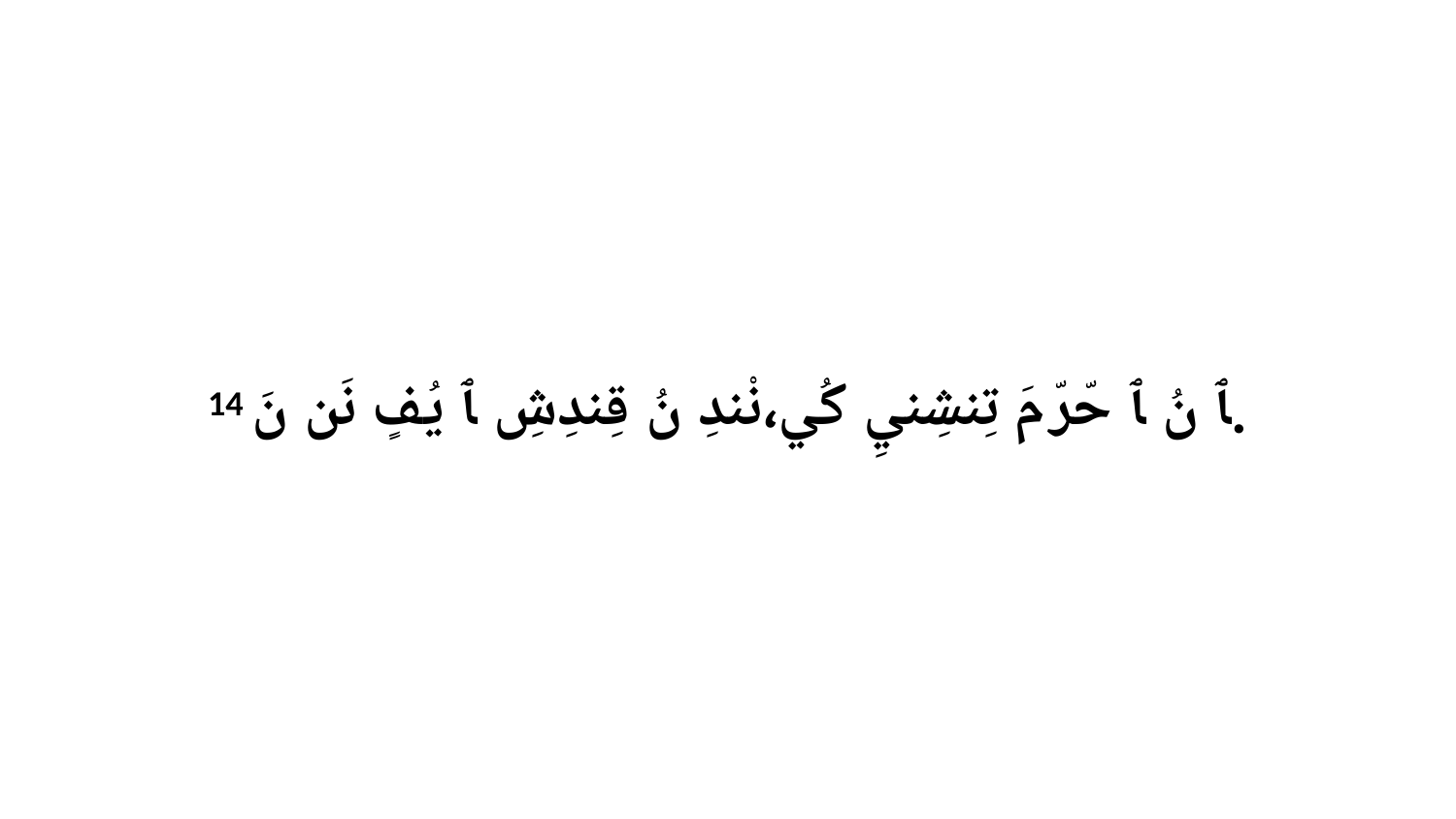

14 ﭑ نُ ﭑ حّرّ مَ تِنشِنيِ كُي،نْندِ نُ قِندِشِ ﭑ يُفٍ نَن نَ.